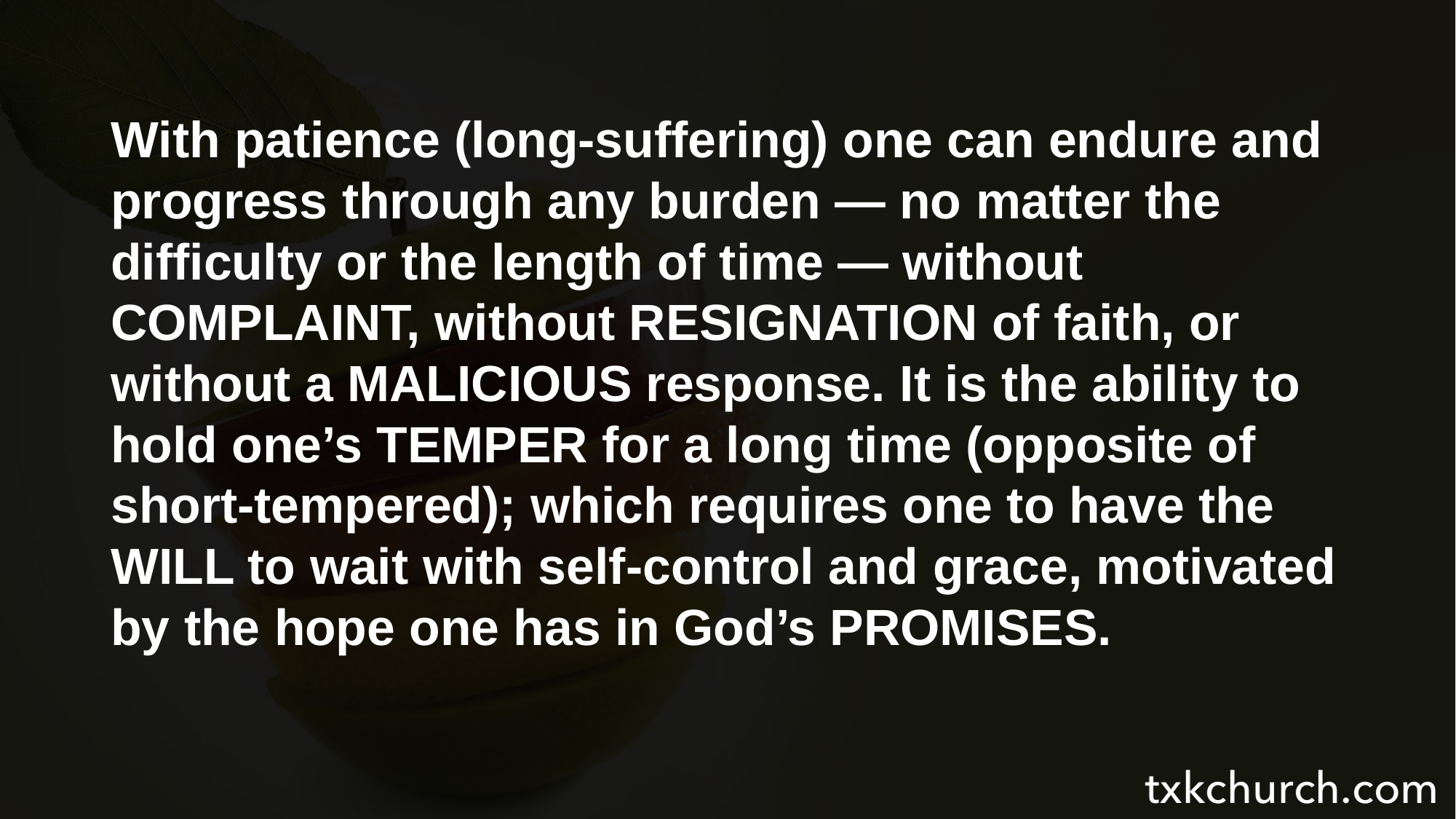

With patience (long-suffering) one can endure and progress through any burden — no matter the difficulty or the length of time — without COMPLAINT, without RESIGNATION of faith, or without a MALICIOUS response. It is the ability to hold one’s TEMPER for a long time (opposite of short-tempered); which requires one to have the WILL to wait with self-control and grace, motivated by the hope one has in God’s PROMISES.